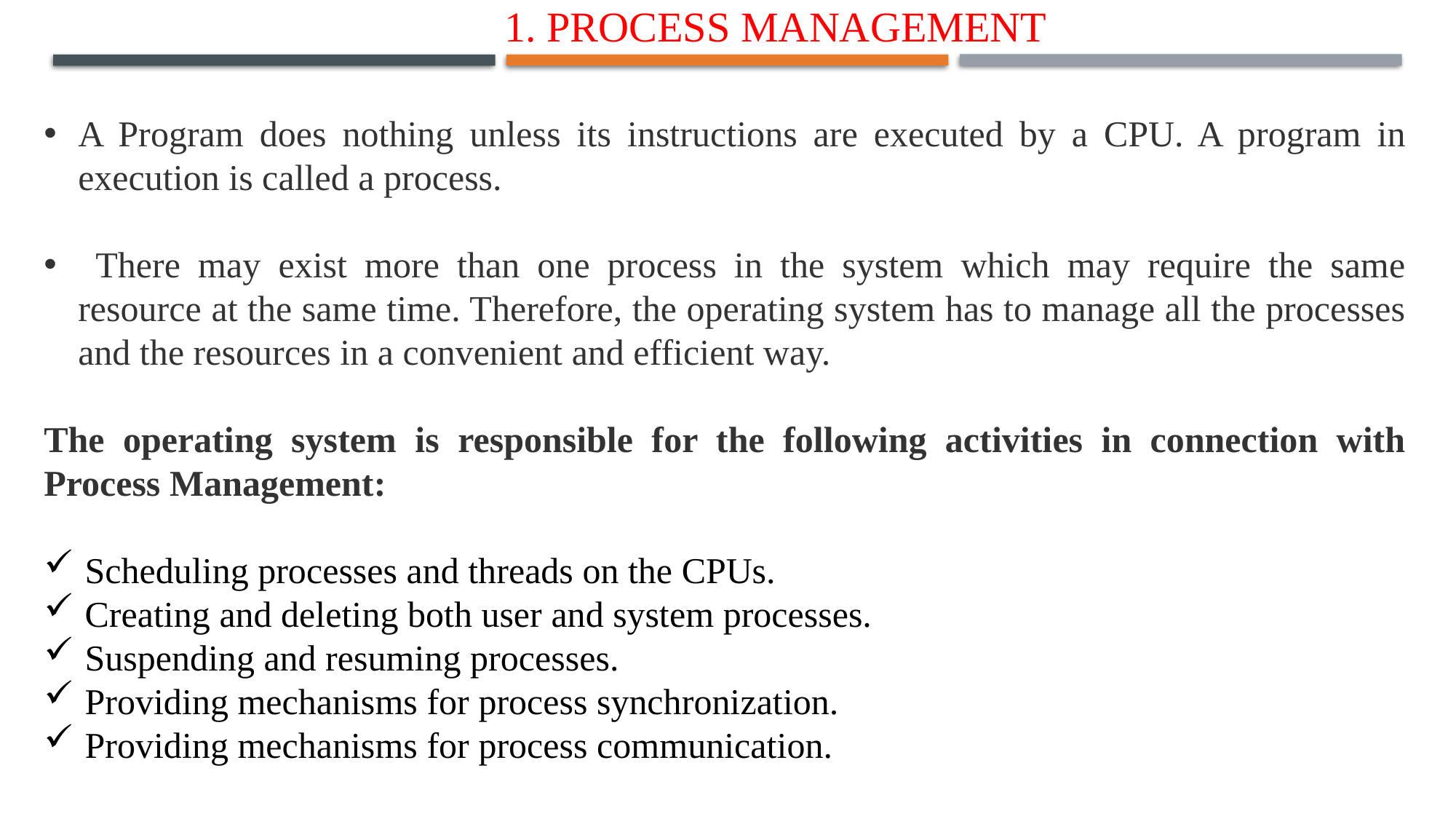

# 1. Process management
S
A Program does nothing unless its instructions are executed by a CPU. A program in execution is called a process.

 There may exist more than one process in the system which may require the same resource at the same time. Therefore, the operating system has to manage all the processes and the resources in a convenient and efficient way.

The operating system is responsible for the following activities in connection with Process Management:

Scheduling processes and threads on the CPUs.
Creating and deleting both user and system processes.
Suspending and resuming processes.
Providing mechanisms for process synchronization.
Providing mechanisms for process communication.